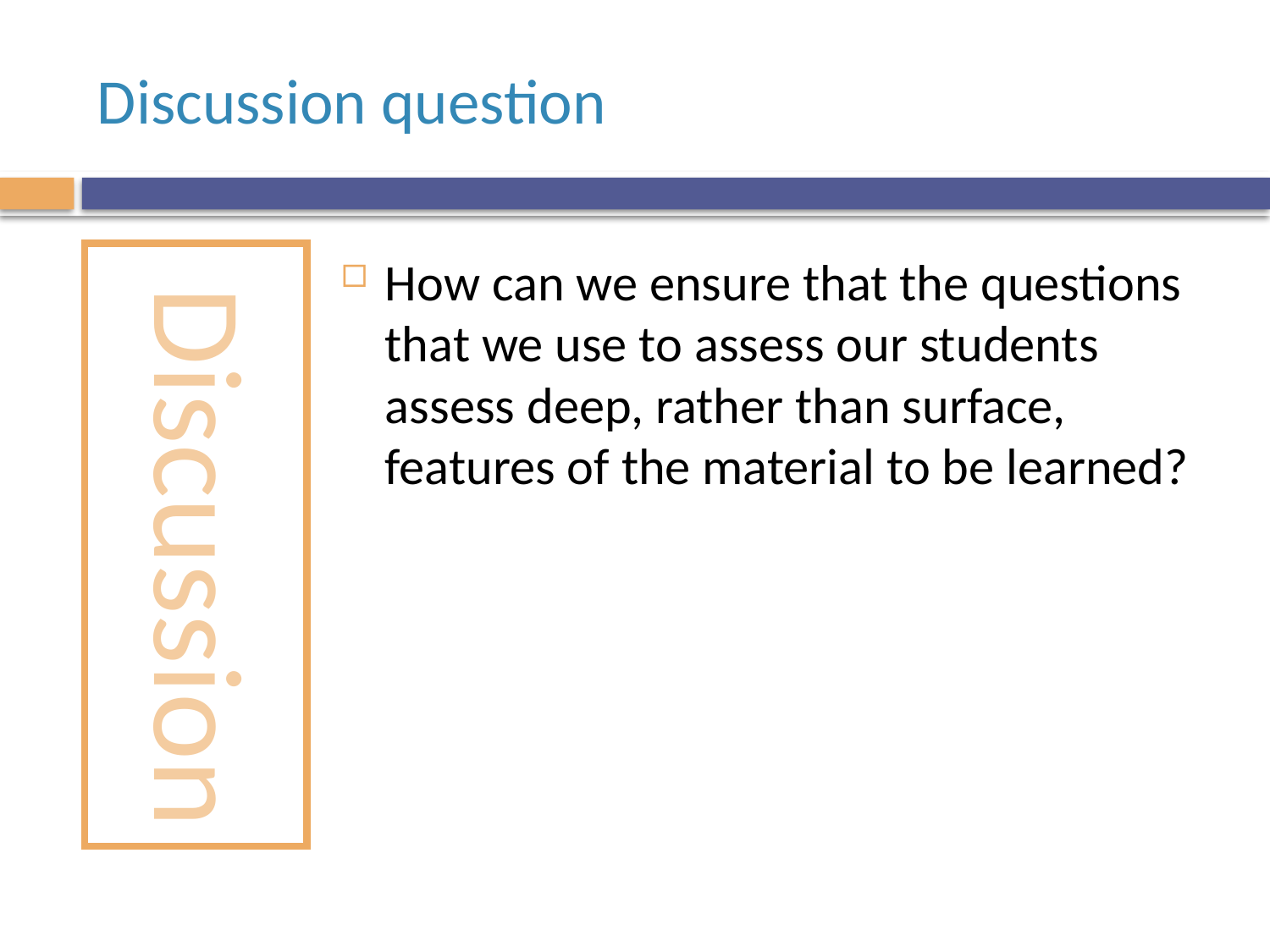

# Discussion question
Discussion
How can we ensure that the questions that we use to assess our students assess deep, rather than surface, features of the material to be learned?